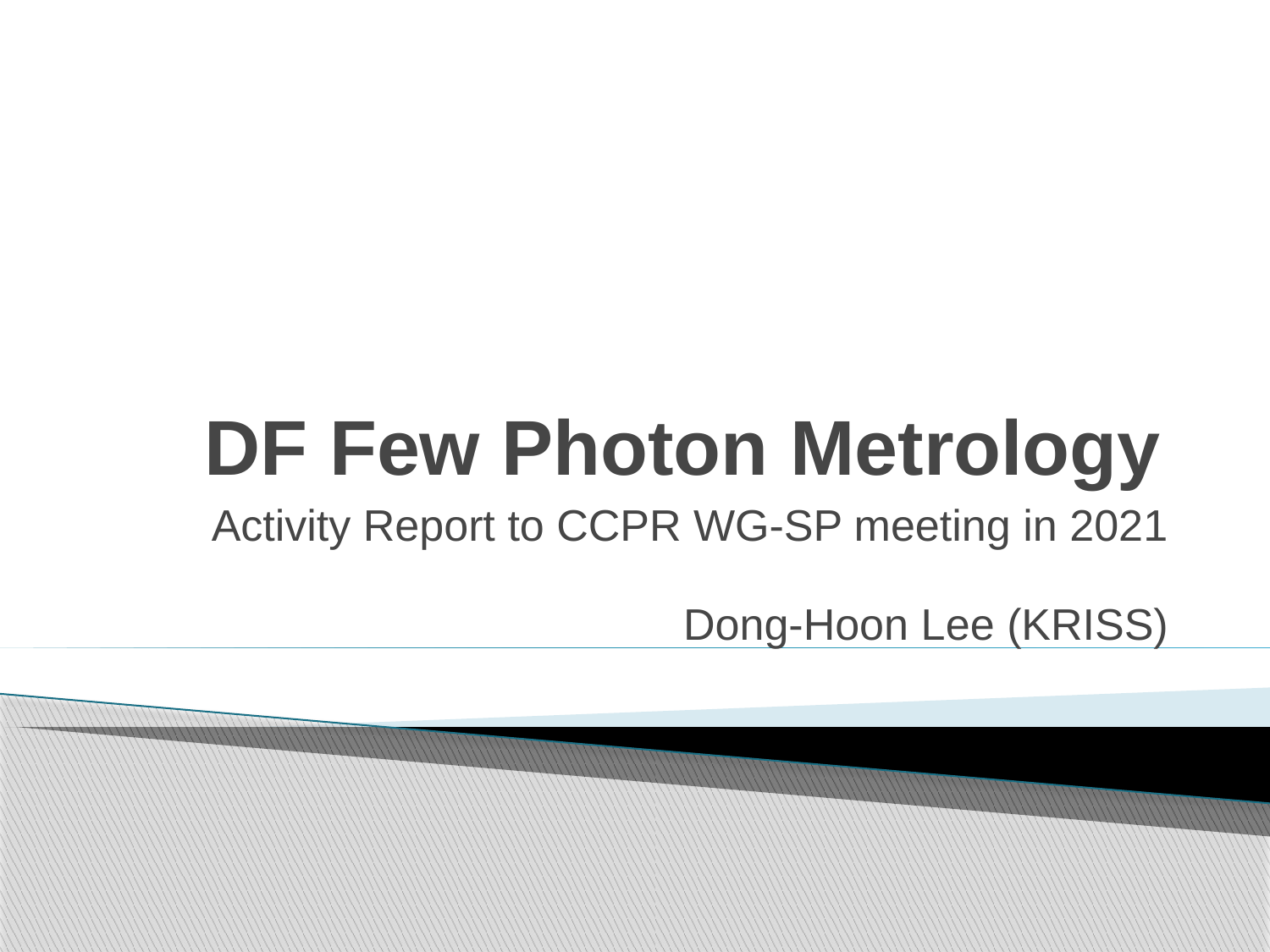

# DF Few Photon Metrology
Activity Report to CCPR WG-SP meeting in 2021

Dong-Hoon Lee (KRISS)